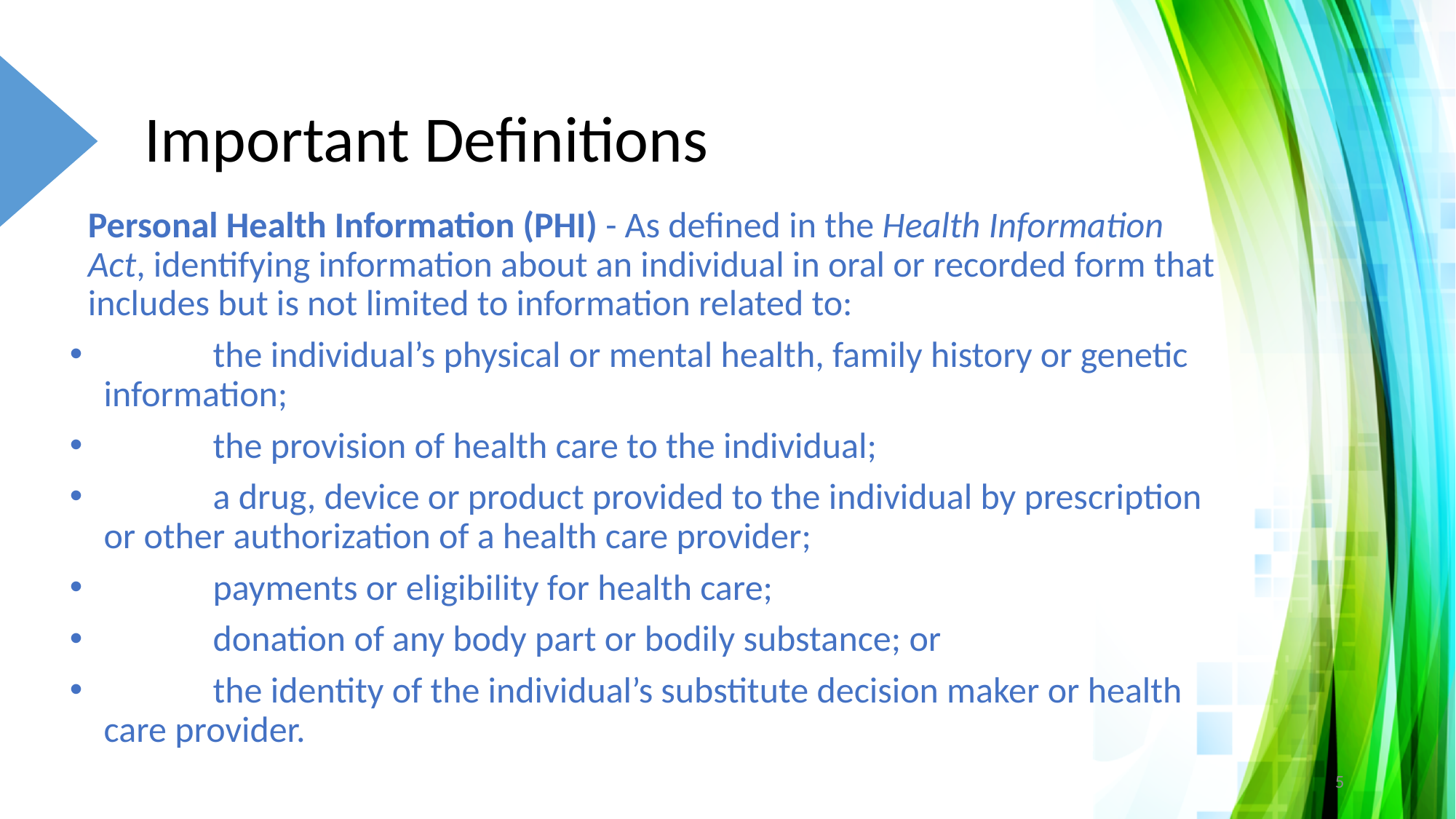

# Important Definitions
Personal Health Information (PHI) - As defined in the Health Information Act, identifying information about an individual in oral or recorded form that includes but is not limited to information related to:
	the individual’s physical or mental health, family history or genetic information;
	the provision of health care to the individual;
	a drug, device or product provided to the individual by prescription or other authorization of a health care provider;
	payments or eligibility for health care;
	donation of any body part or bodily substance; or
	the identity of the individual’s substitute decision maker or health care provider.

5